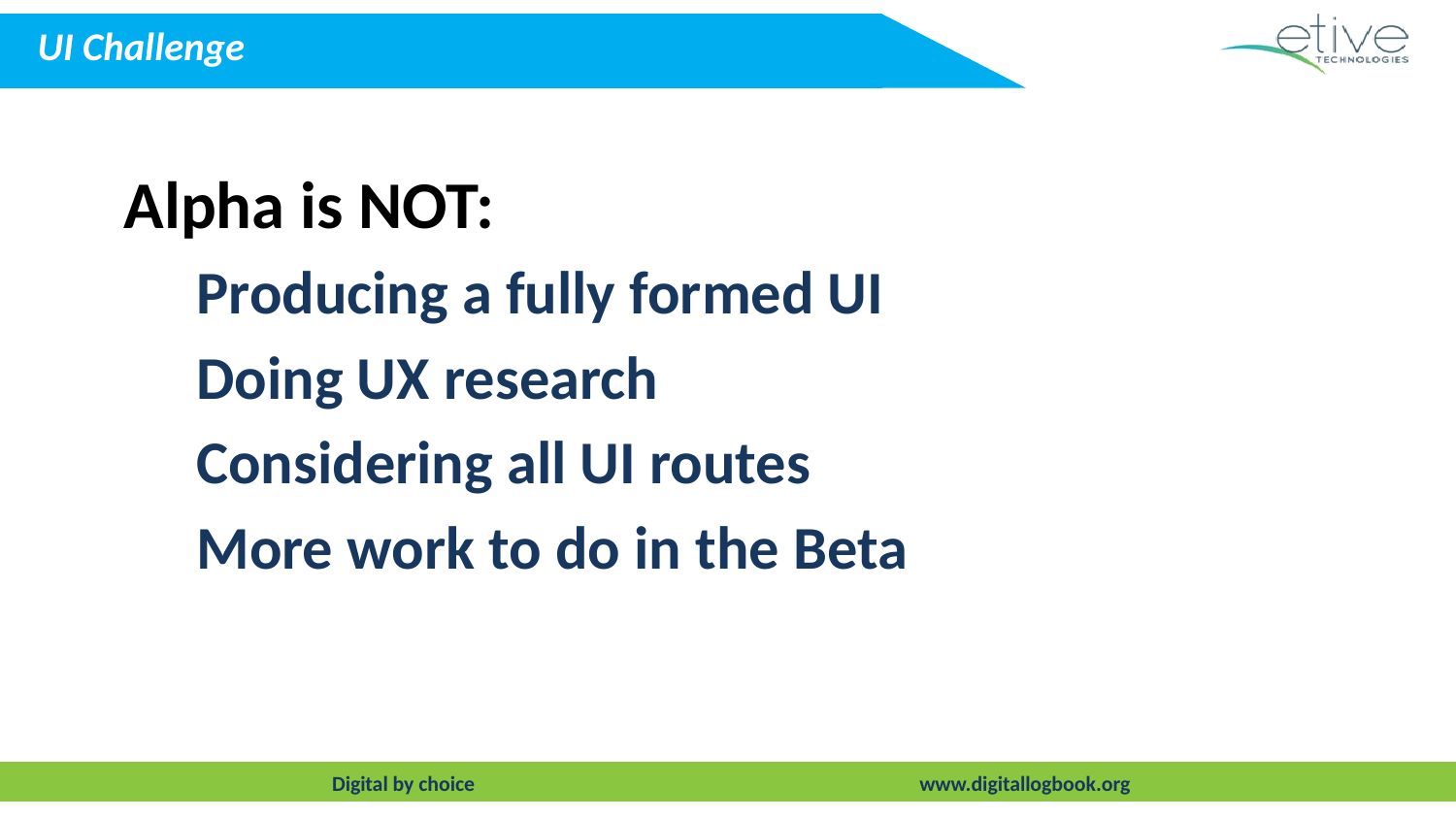

UI Challenge
# Alpha is NOT:
Producing a fully formed UI
Doing UX research
Considering all UI routes
More work to do in the Beta
Digital by choice                                                                                            www.digitallogbook.org